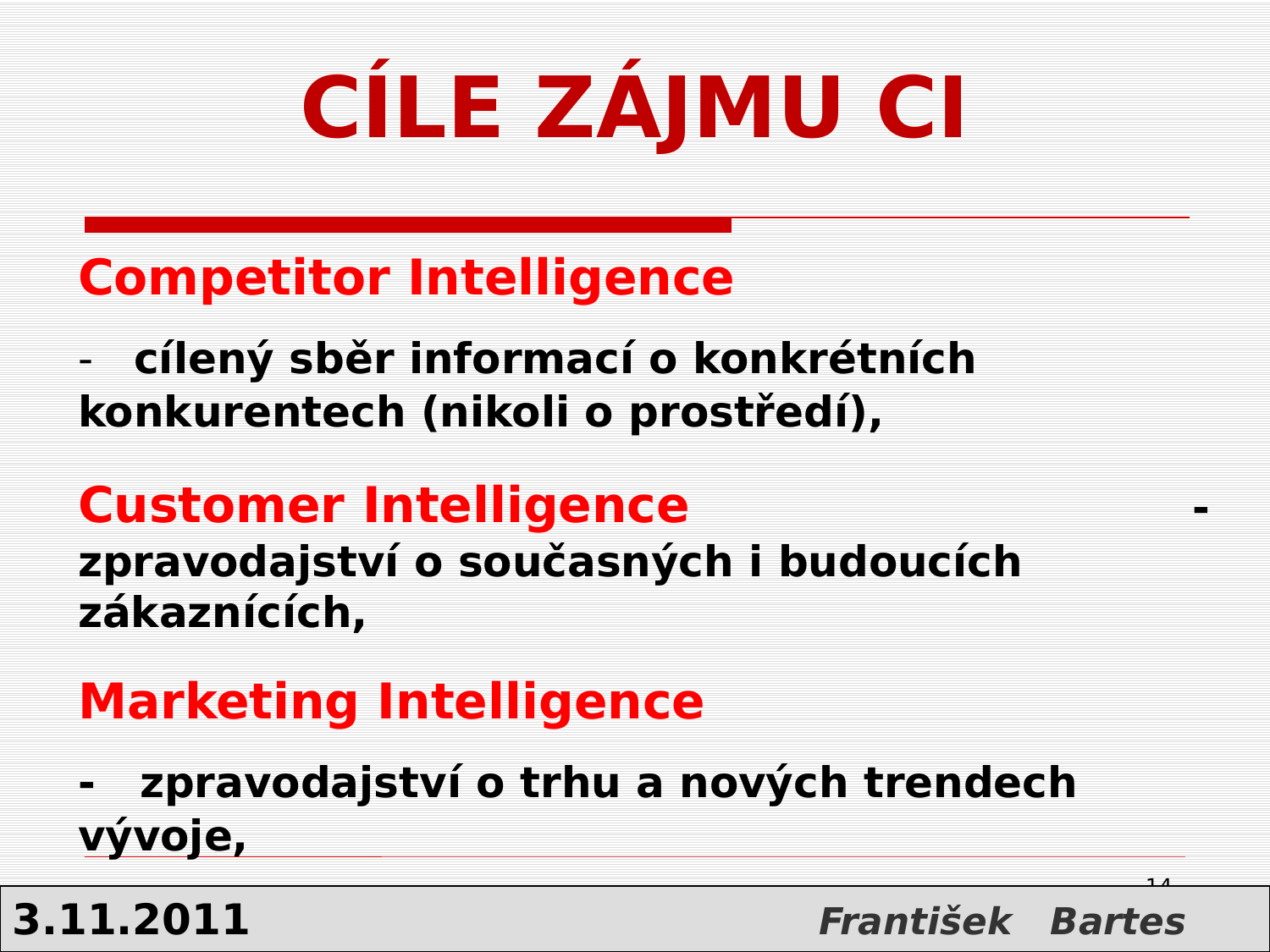

CÍLE ZÁJMU CI
	Competitor Intelligence
	-   cílený sběr informací o konkrétních 	konkurentech (nikoli o prostředí),

	Customer Intelligence 			    	     -   zpravodajství o současných i budoucích 	zákaznících,

	Marketing Intelligence
	-   zpravodajství o trhu a nových trendech 	vývoje,
14
3.11.2011                                            František   Bartes